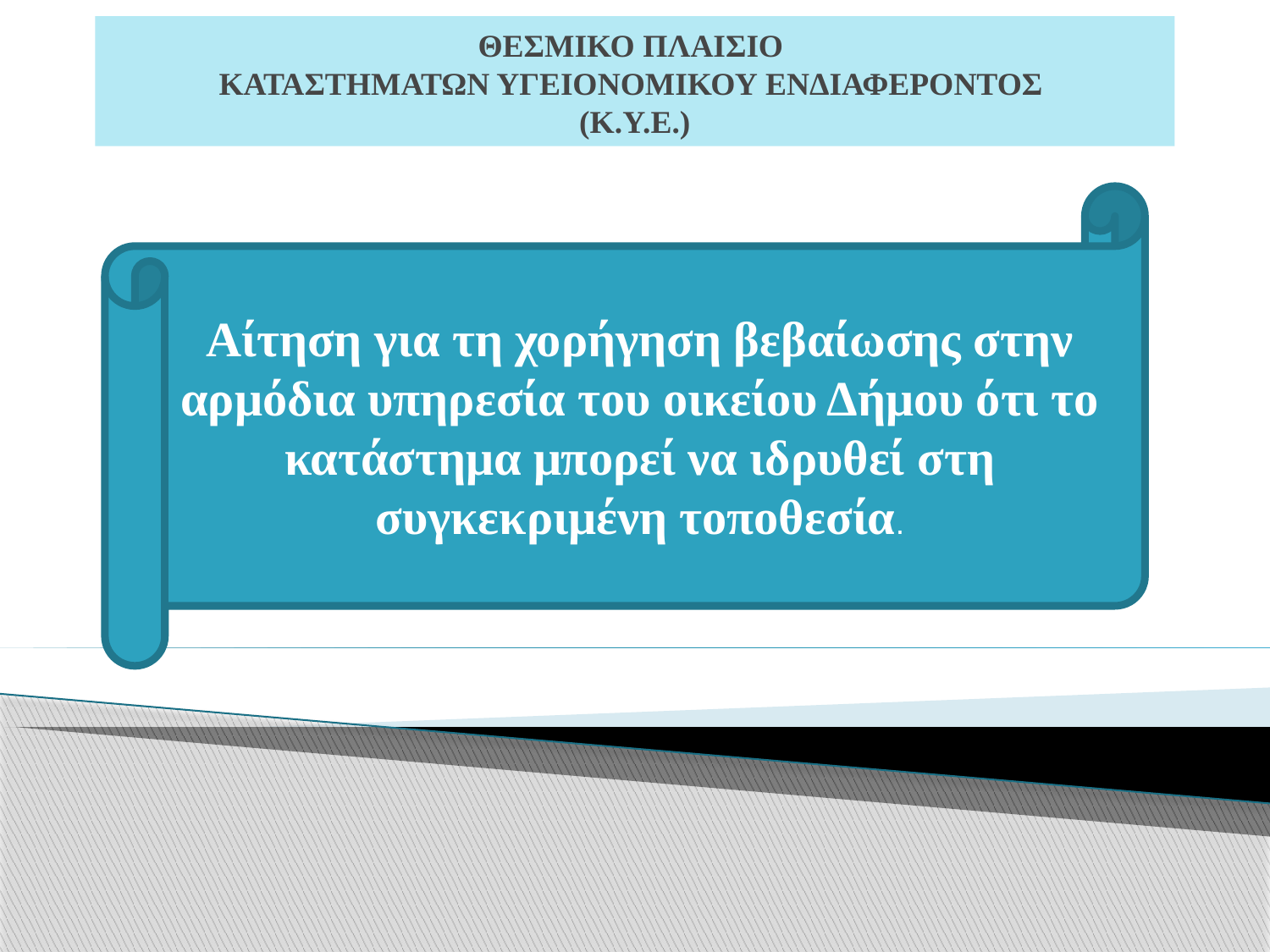

ΘΕΣΜΙΚΟ ΠΛΑΙΣΙΟ
ΚΑΤΑΣΤΗΜΑΤΩΝ ΥΓΕΙΟΝΟΜΙΚΟΥ ΕΝΔΙΑΦΕΡΟΝΤΟΣ
(Κ.Υ.Ε.)
Αίτηση για τη χορήγηση βεβαίωσης στην αρμόδια υπηρεσία του οικείου Δήμου ότι το κατάστημα μπορεί να ιδρυθεί στη συγκεκριμένη τοποθεσία.